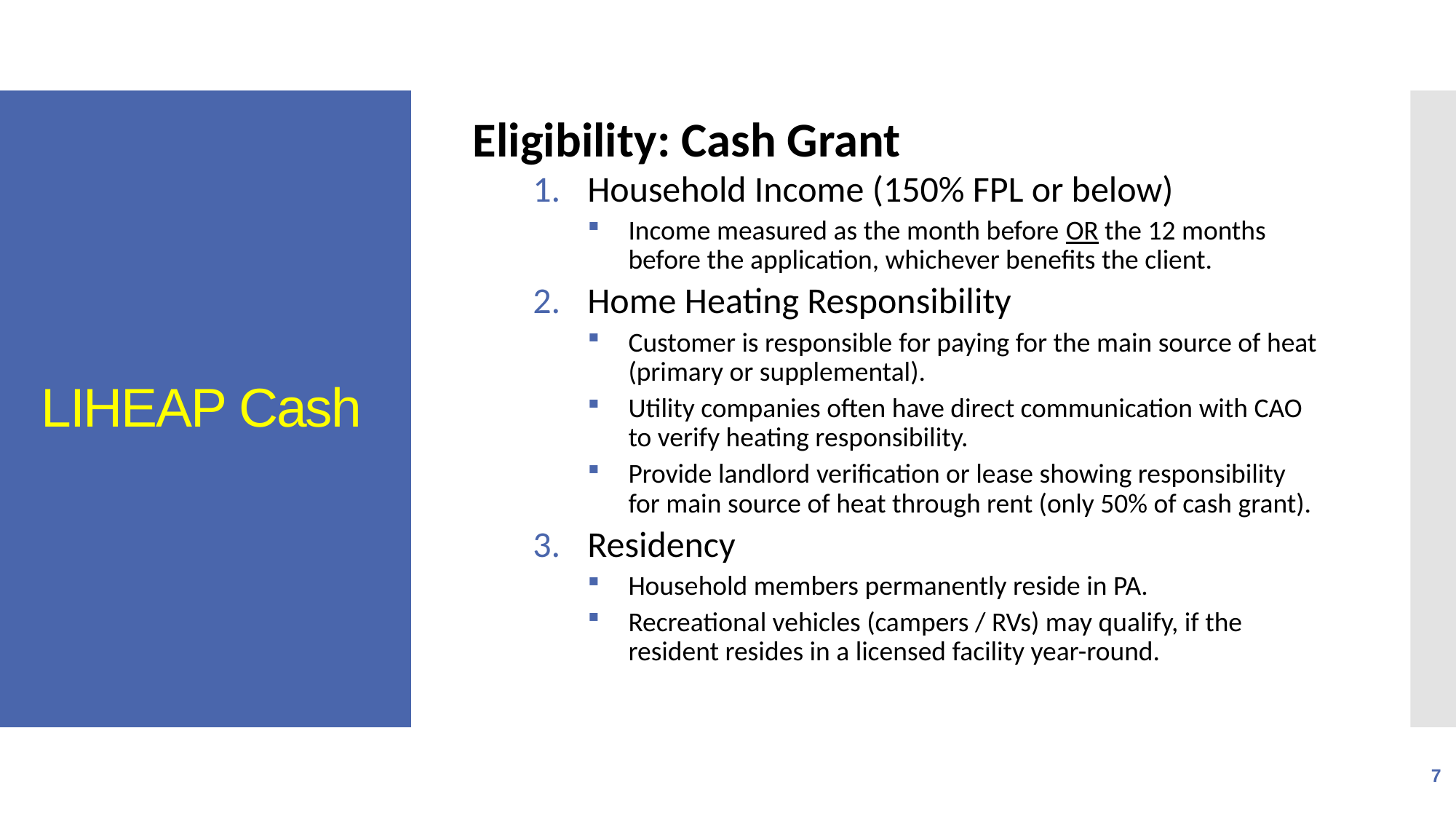

Eligibility: Cash Grant
Household Income (150% FPL or below)
Income measured as the month before OR the 12 months before the application, whichever benefits the client.
Home Heating Responsibility
Customer is responsible for paying for the main source of heat (primary or supplemental).
Utility companies often have direct communication with CAO to verify heating responsibility.
Provide landlord verification or lease showing responsibility for main source of heat through rent (only 50% of cash grant).
Residency
Household members permanently reside in PA.
Recreational vehicles (campers / RVs) may qualify, if the resident resides in a licensed facility year-round.

# LIHEAP Cash
7